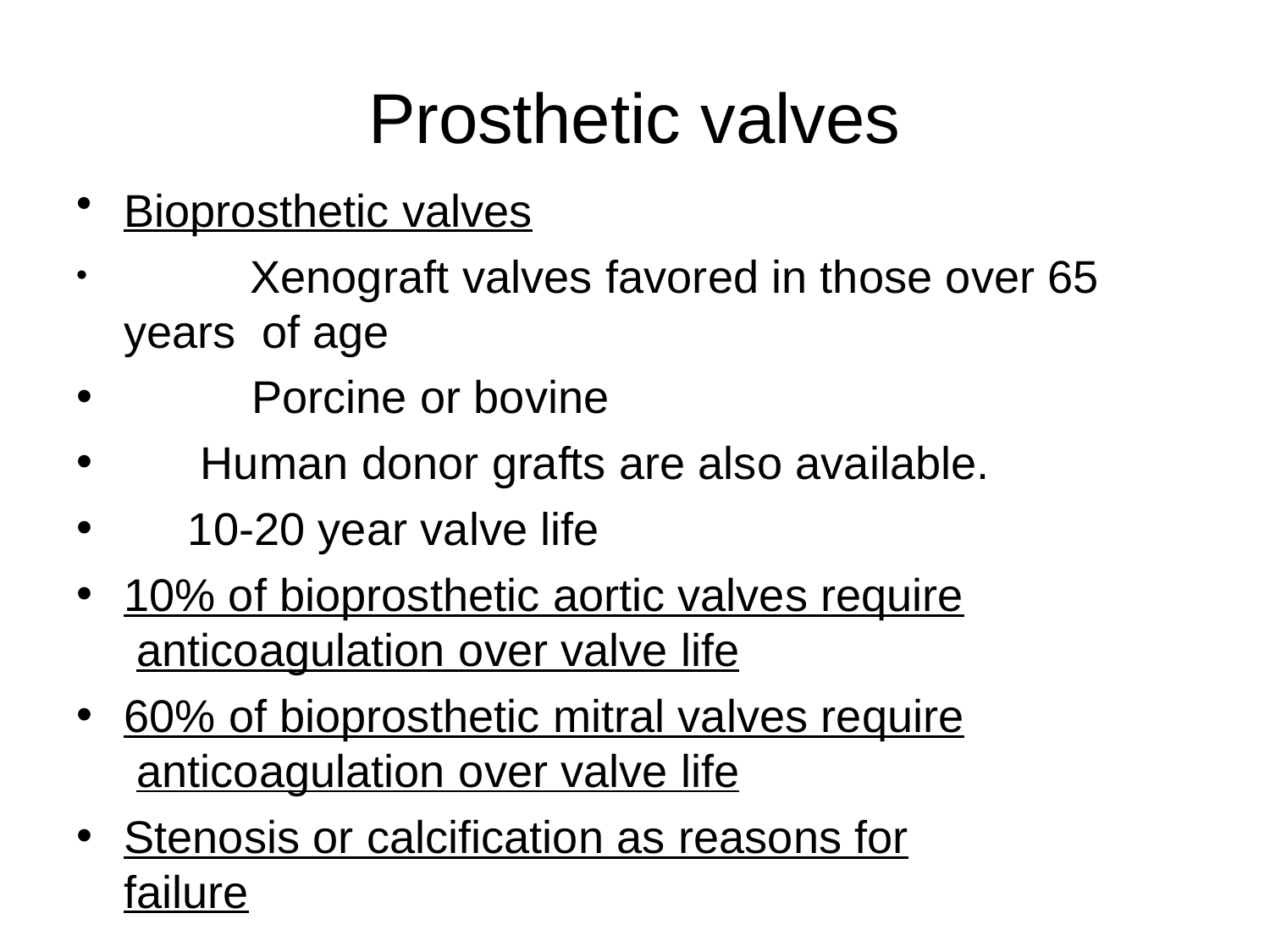

# Prosthetic valves
Bioprosthetic valves
	Xenograft valves favored in those over 65 years  of age
Porcine or bovine
Human donor grafts are also available.
10-20 year valve life
10% of bioprosthetic aortic valves require  anticoagulation over valve life
60% of bioprosthetic mitral valves require  anticoagulation over valve life
Stenosis or calcification as reasons for failure